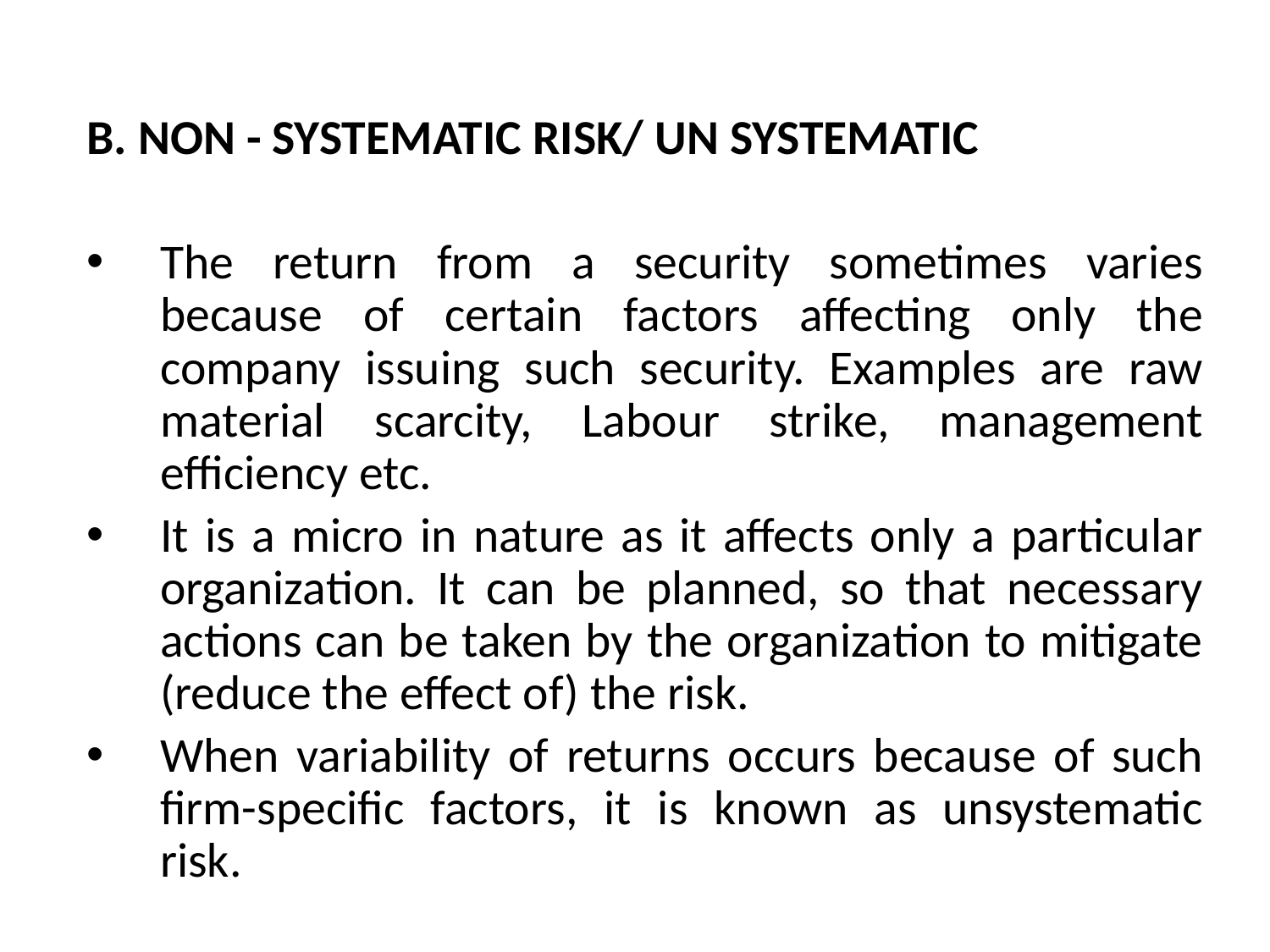

#
B. NON - SYSTEMATIC RISK/ UN SYSTEMATIC

The return from a security sometimes varies because of certain factors affecting only the company issuing such security. Examples are raw material scarcity, Labour strike, management efficiency etc.
It is a micro in nature as it affects only a particular organization. It can be planned, so that necessary actions can be taken by the organization to mitigate (reduce the effect of) the risk.
When variability of returns occurs because of such firm-specific factors, it is known as unsystematic risk.